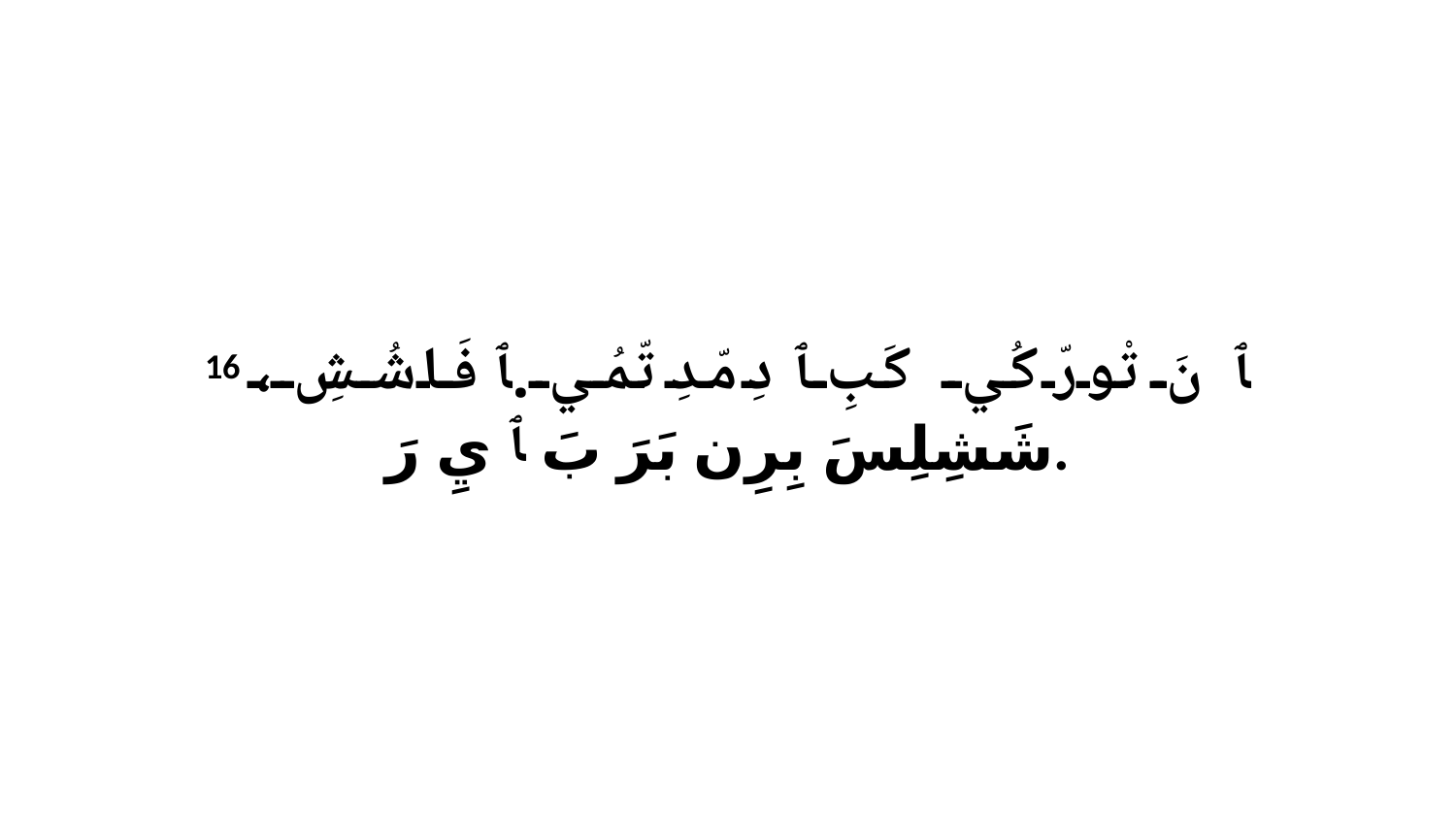

16 ﭑ نَ تْورّ كُي كَبِ ﭑ دِ مّدِ تّمُي.ﭑ فَاشُشِ، شَشِلِسَ بِرِن بَرَ بَ ﭑ يِ رَ.